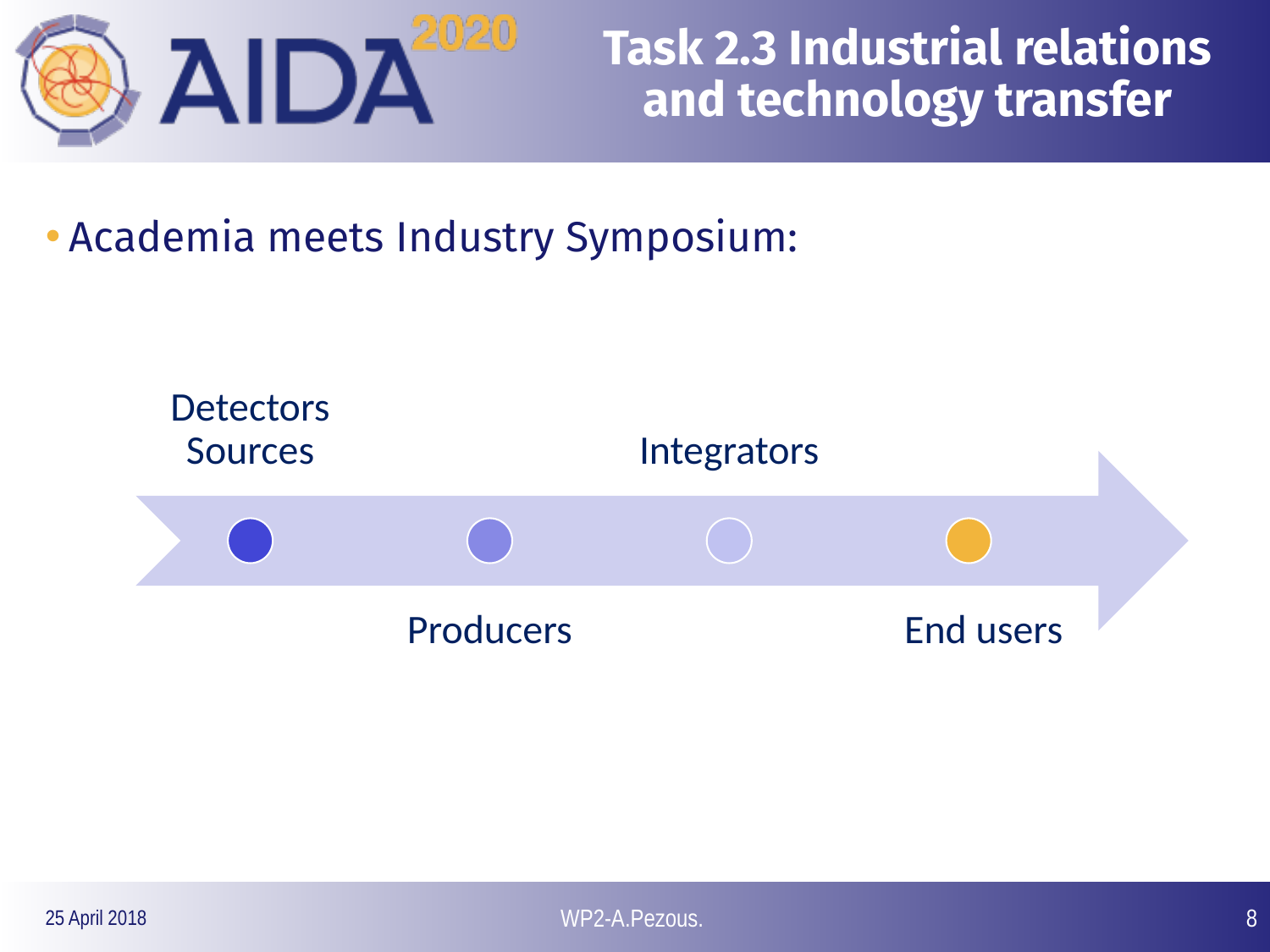

# Task 2.3 Industrial relations and technology transfer
Academia meets Industry Symposium:

Detectors Sources
Producers
Integrators
End users

WP2-A.Pezous.
8
25 April 2018